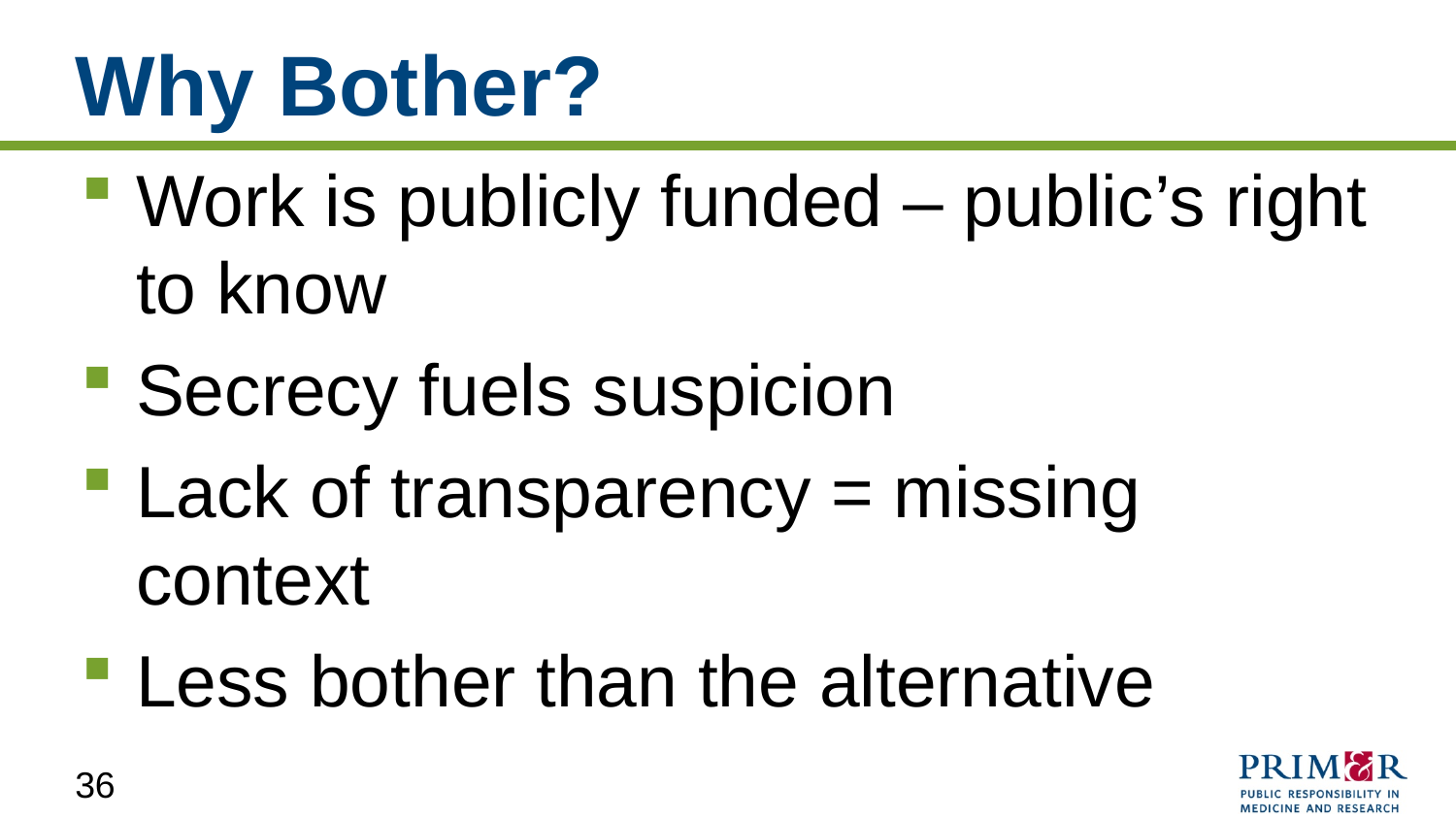

# Why Bother?
Work is publicly funded – public’s right to know
Secrecy fuels suspicion
Lack of transparency = missing context
Less bother than the alternative